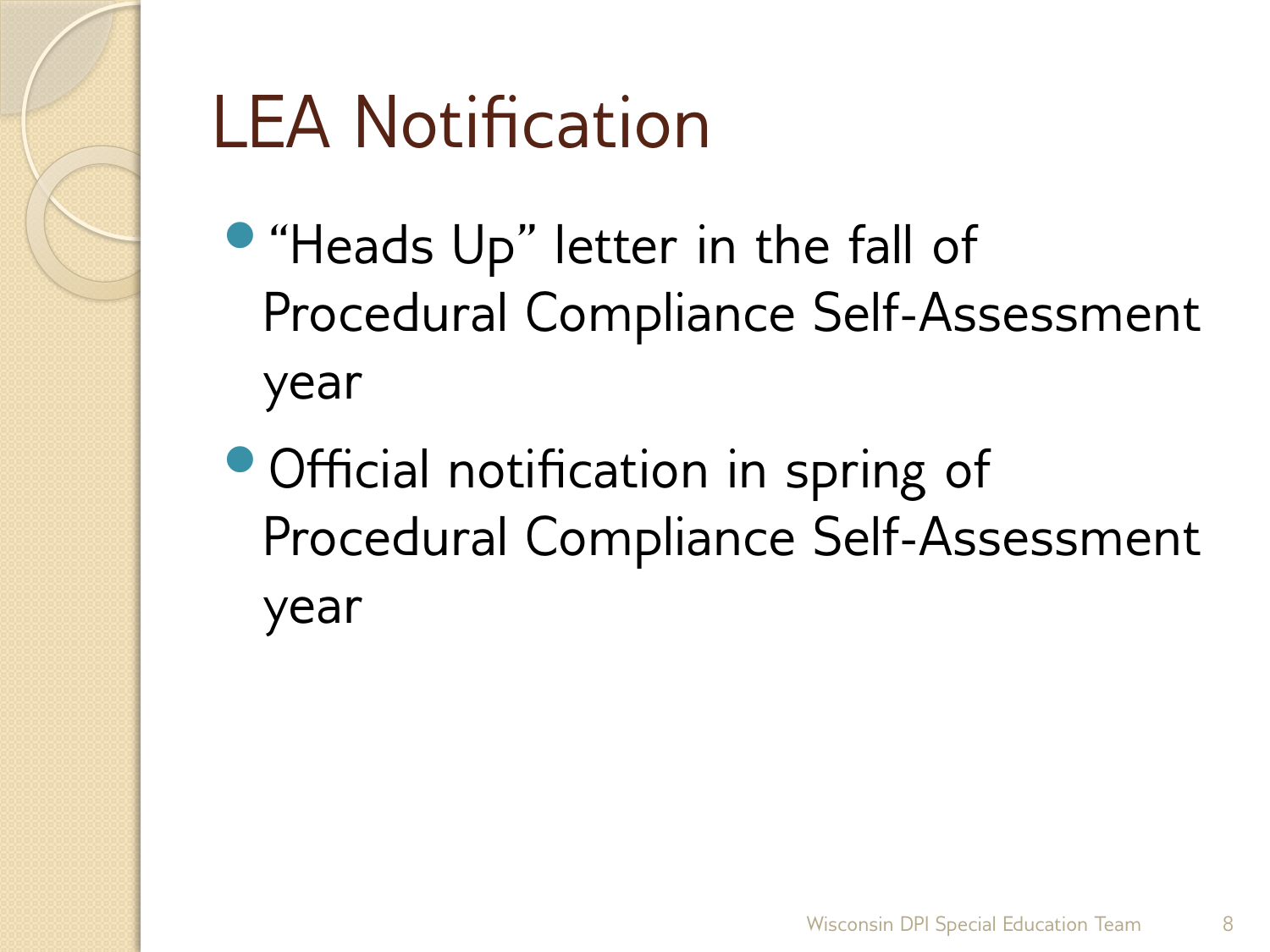

# LEA Notification
“Heads Up” letter in the fall of Procedural Compliance Self-Assessment year
Official notification in spring of Procedural Compliance Self-Assessment year
Wisconsin DPI Special Education Team
8